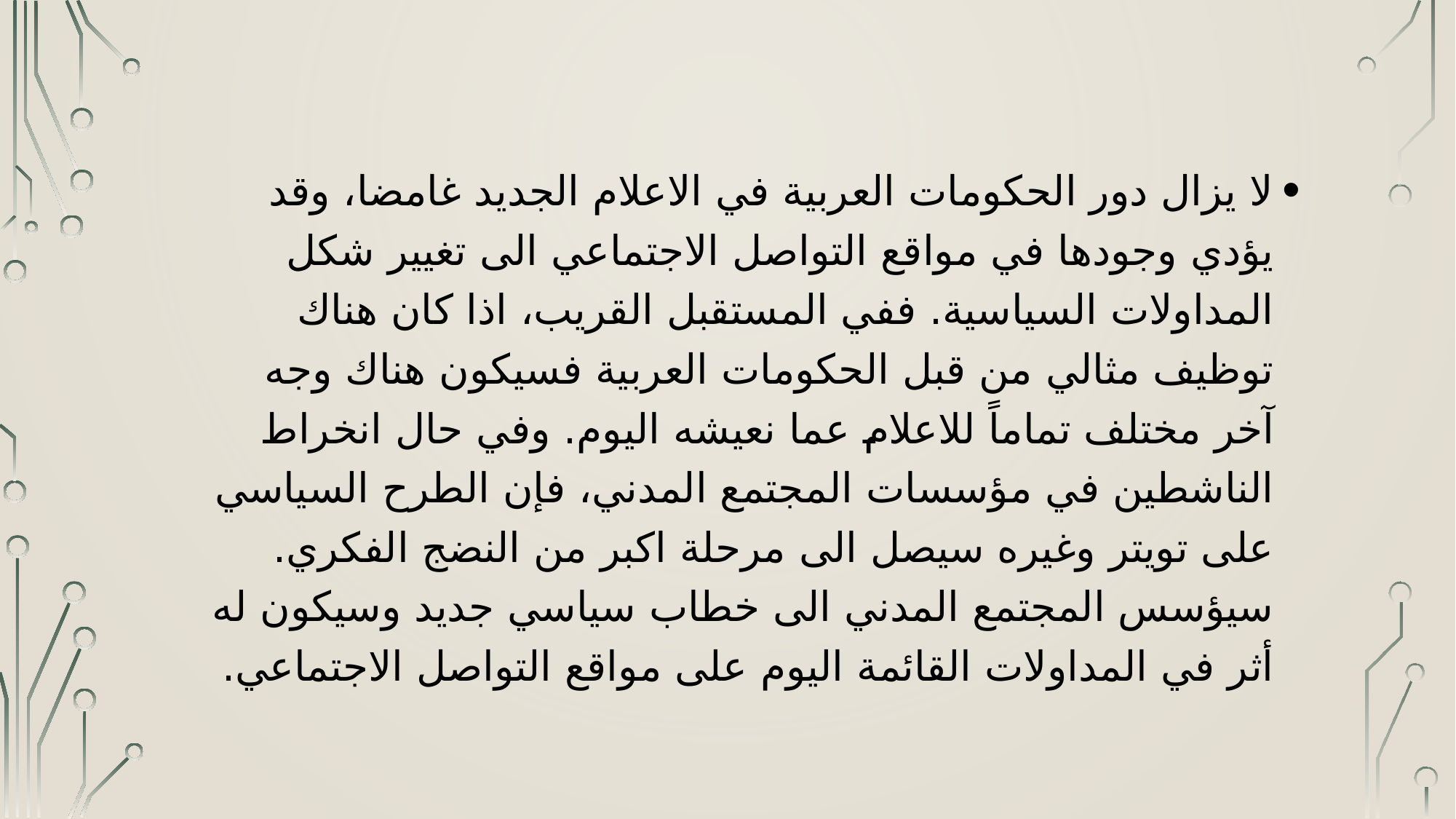

لا يزال دور الحكومات العربية في الاعلام الجديد غامضا، وقد يؤدي وجودها في مواقع التواصل الاجتماعي الى تغيير شكل المداولات السياسية. ففي المستقبل القريب، اذا كان هناك توظيف مثالي من قبل الحكومات العربية فسيكون هناك وجه آخر مختلف تماماً للاعلام عما نعيشه اليوم. وفي حال انخراط الناشطين في مؤسسات المجتمع المدني، فإن الطرح السياسي على تويتر وغيره سيصل الى مرحلة اكبر من النضج الفكري. سيؤسس المجتمع المدني الى خطاب سياسي جديد وسيكون له أثر في المداولات القائمة اليوم على مواقع التواصل الاجتماعي.